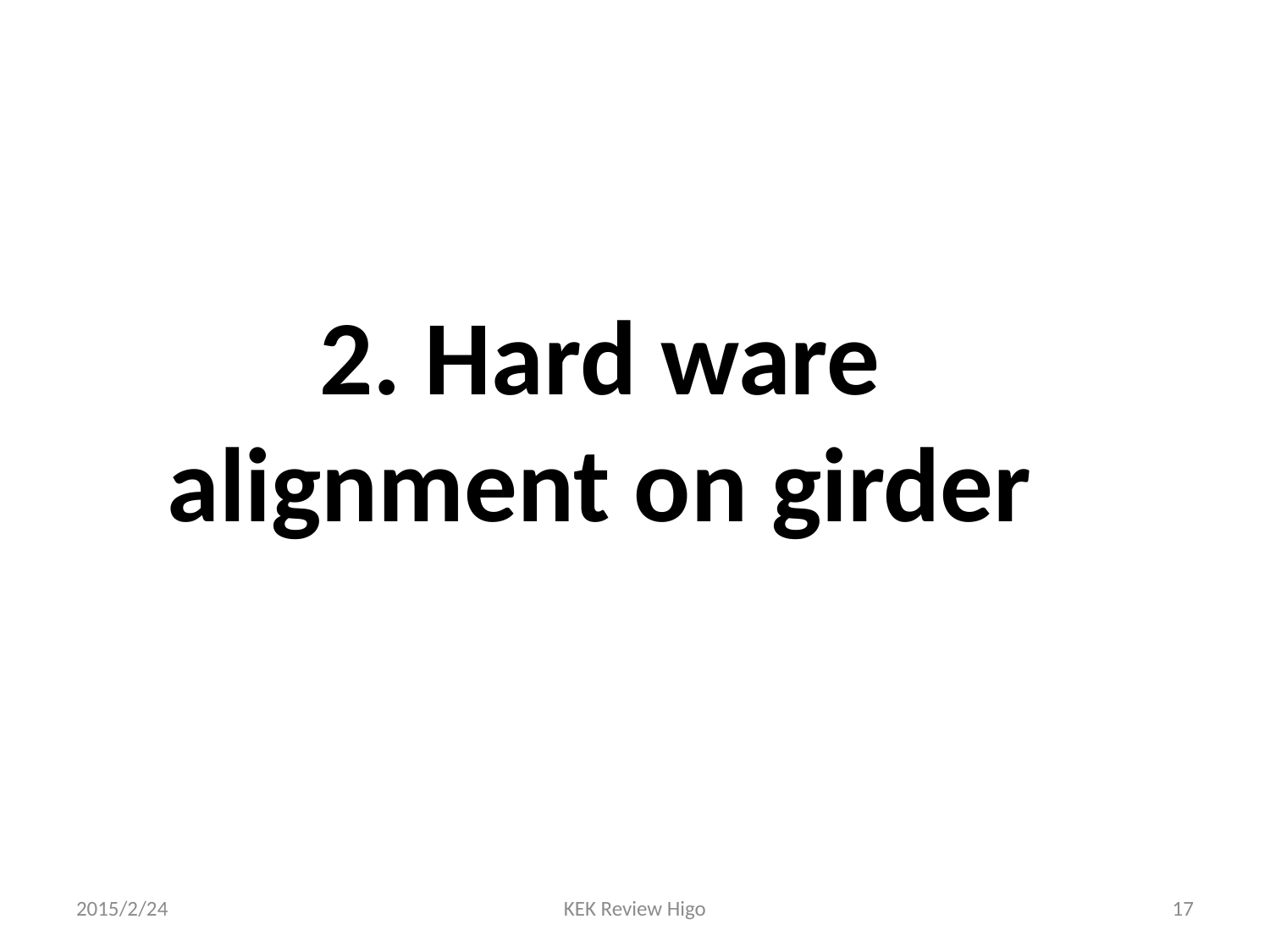

# 2. Hard ware alignment on girder
2015/2/24
KEK Review Higo
17